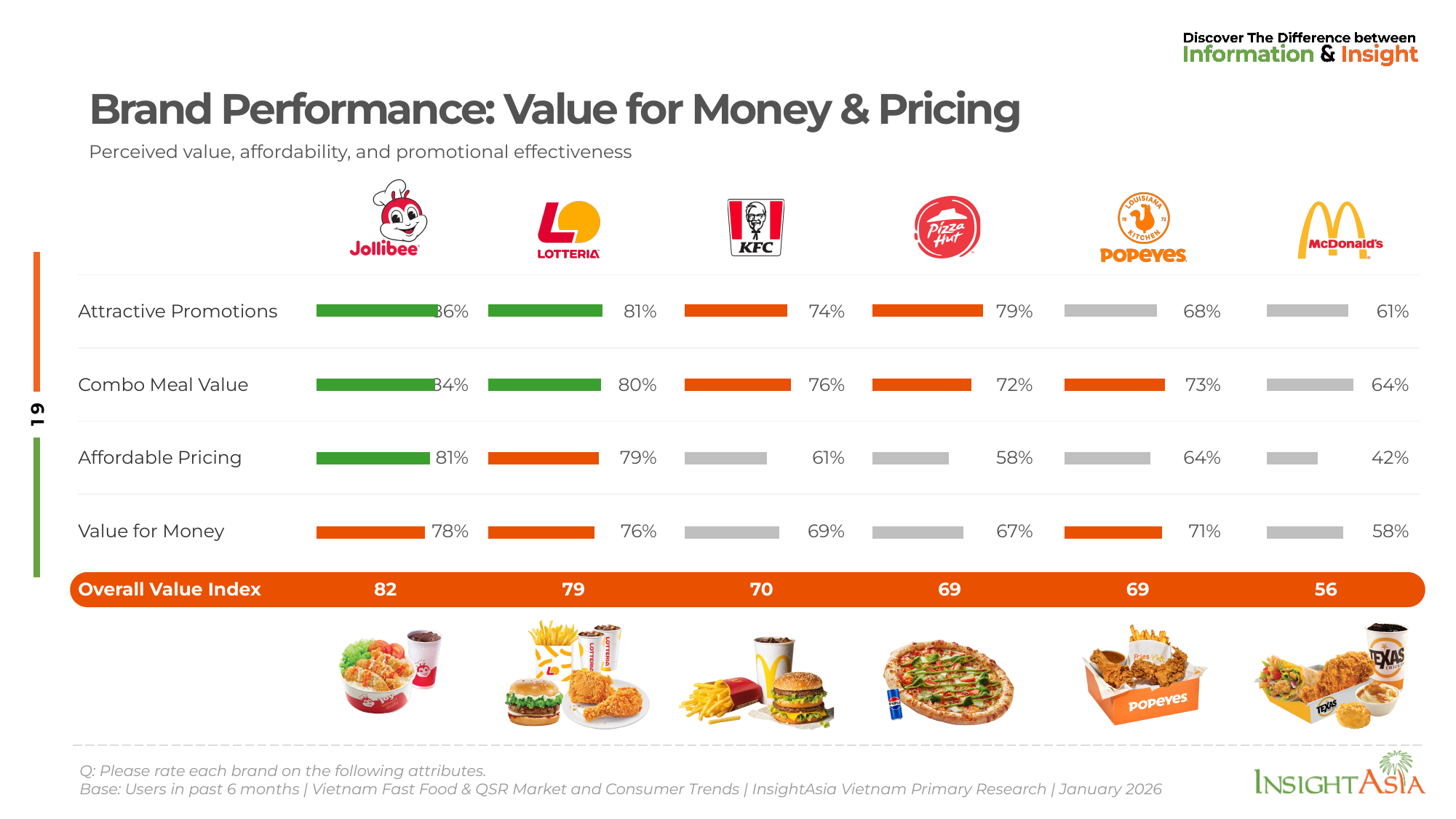

# Brand Performance: Value for Money & Pricing
Perceived value, affordability, and promotional effectiveness

|  |  |  |  |  |  |  |
| --- | --- | --- | --- | --- | --- | --- |
| Attractive Promotions | 86% | 81% | 74% | 79% | 68% | 61% |
| Combo Meal Value | 84% | 80% | 76% | 72% | 73% | 64% |
| Affordable Pricing | 81% | 79% | 61% | 58% | 64% | 42% |
| Value for Money | 78% | 76% | 69% | 67% | 71% | 58% |
| Overall Value Index | 82 | 79 | 70 | 69 | 69 | 56 |

### Chart

| Category | Series 1 |
|---|---|
| Value for Money | 0.78 |
| Affordable Pricing | 0.81 |
| Combo Meal Value | 0.84 |
| Attractive Promotions | 0.86 |

### Chart

| Category | Series 1 |
|---|---|
| Value for Money | 0.76 |
| Affordable Pricing | 0.79 |
| Combo Meal Value | 0.8 |
| Attractive Promotions | 0.81 |

### Chart

| Category | Series 1 |
|---|---|
| Value for Money | 0.69 |
| Affordable Pricing | 0.61 |
| Combo Meal Value | 0.76 |
| Attractive Promotions | 0.74 |

### Chart

| Category | Series 1 |
|---|---|
| Value for Money | 0.67 |
| Affordable Pricing | 0.58 |
| Combo Meal Value | 0.72 |
| Attractive Promotions | 0.79 |

### Chart

| Category | Series 1 |
|---|---|
| Value for Money | 0.71 |
| Affordable Pricing | 0.64 |
| Combo Meal Value | 0.73 |
| Attractive Promotions | 0.68 |

### Chart

| Category | Series 1 |
|---|---|
| Value for Money | 0.58 |
| Affordable Pricing | 0.42 |
| Combo Meal Value | 0.64 |
| Attractive Promotions | 0.61 |

Q: Please rate each brand on the following attributes.
Base: Users in past 6 months | Vietnam Fast Food & QSR Market and Consumer Trends | InsightAsia Vietnam Primary Research | January 2026